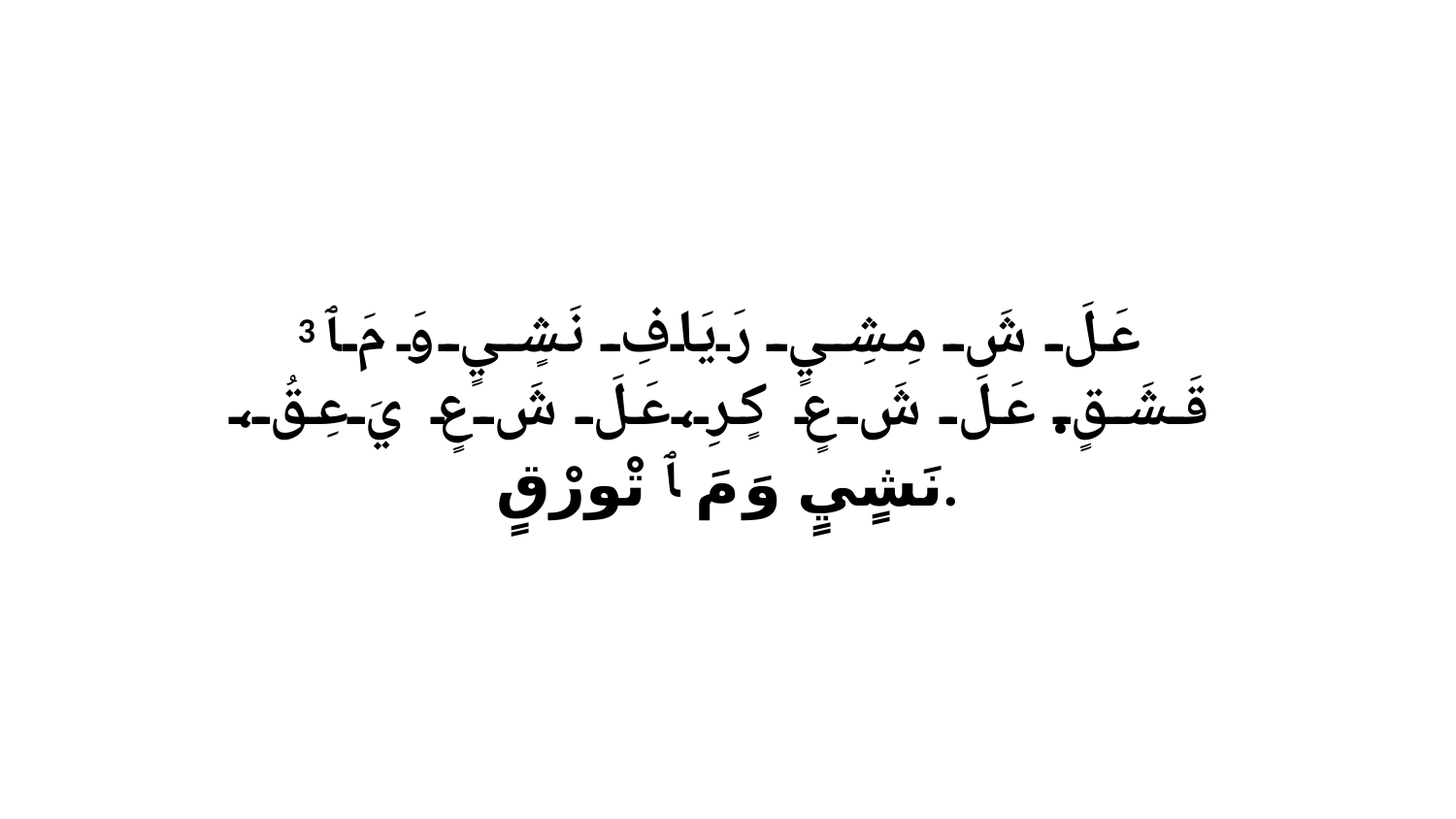

3 عَلَ شَ مِشِيٍ رَيَافِ نَشٍيٍ وَ مَ ﭑ قَشَقٍ.عَلَ شَ عٍ كٍرِ،عَلَ شَ عٍ يَ عِقُ، نَشٍيٍ وَ مَ ﭑ تْورْقٍ.